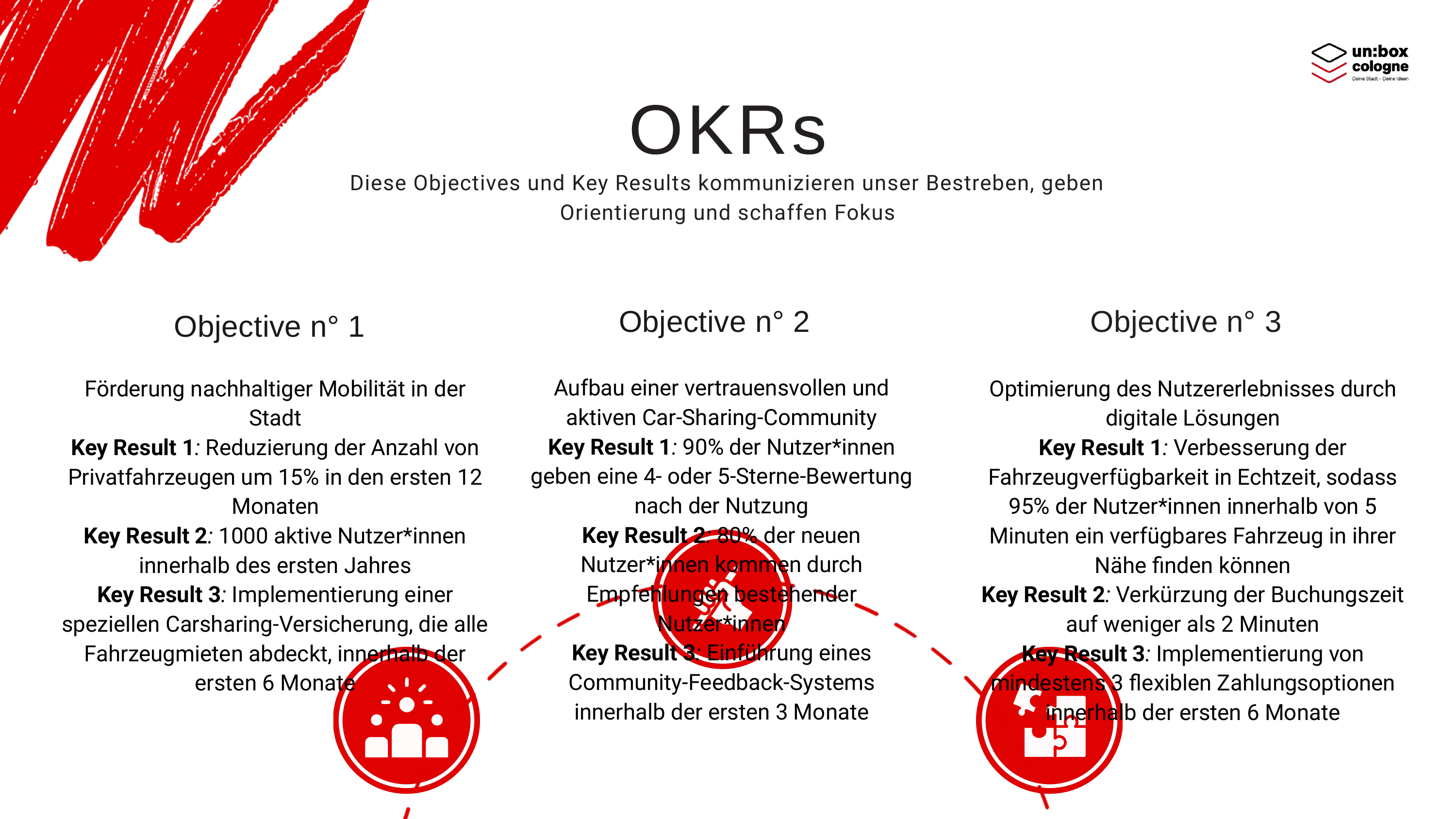

OKRs
Diese Objectives und Key Results kommunizieren unser Bestreben, geben Orientierung und schaffen Fokus

Objective n° 3

Objective n° 2

Objective n° 1
Aufbau einer vertrauensvollen und aktiven Car-Sharing-Community
Key Result 1: 90% der Nutzer*innen geben eine 4- oder 5-Sterne-Bewertung nach der Nutzung
Key Result 2: 80% der neuen Nutzer*innen kommen durch Empfehlungen bestehender Nutzer*innen
Key Result 3: Einführung eines Community-Feedback-Systems innerhalb der ersten 3 Monate
Förderung nachhaltiger Mobilität in der Stadt
Key Result 1: Reduzierung der Anzahl von Privatfahrzeugen um 15% in den ersten 12 Monaten
Key Result 2: 1000 aktive Nutzer*innen innerhalb des ersten Jahres
Key Result 3: Implementierung einer speziellen Carsharing-Versicherung, die alle Fahrzeugmieten abdeckt, innerhalb der ersten 6 Monate
Optimierung des Nutzererlebnisses durch digitale Lösungen
Key Result 1: Verbesserung der Fahrzeugverfügbarkeit in Echtzeit, sodass 95% der Nutzer*innen innerhalb von 5 Minuten ein verfügbares Fahrzeug in ihrer Nähe finden können
Key Result 2: Verkürzung der Buchungszeit auf weniger als 2 Minuten
Key Result 3: Implementierung von mindestens 3 flexiblen Zahlungsoptionen innerhalb der ersten 6 Monate